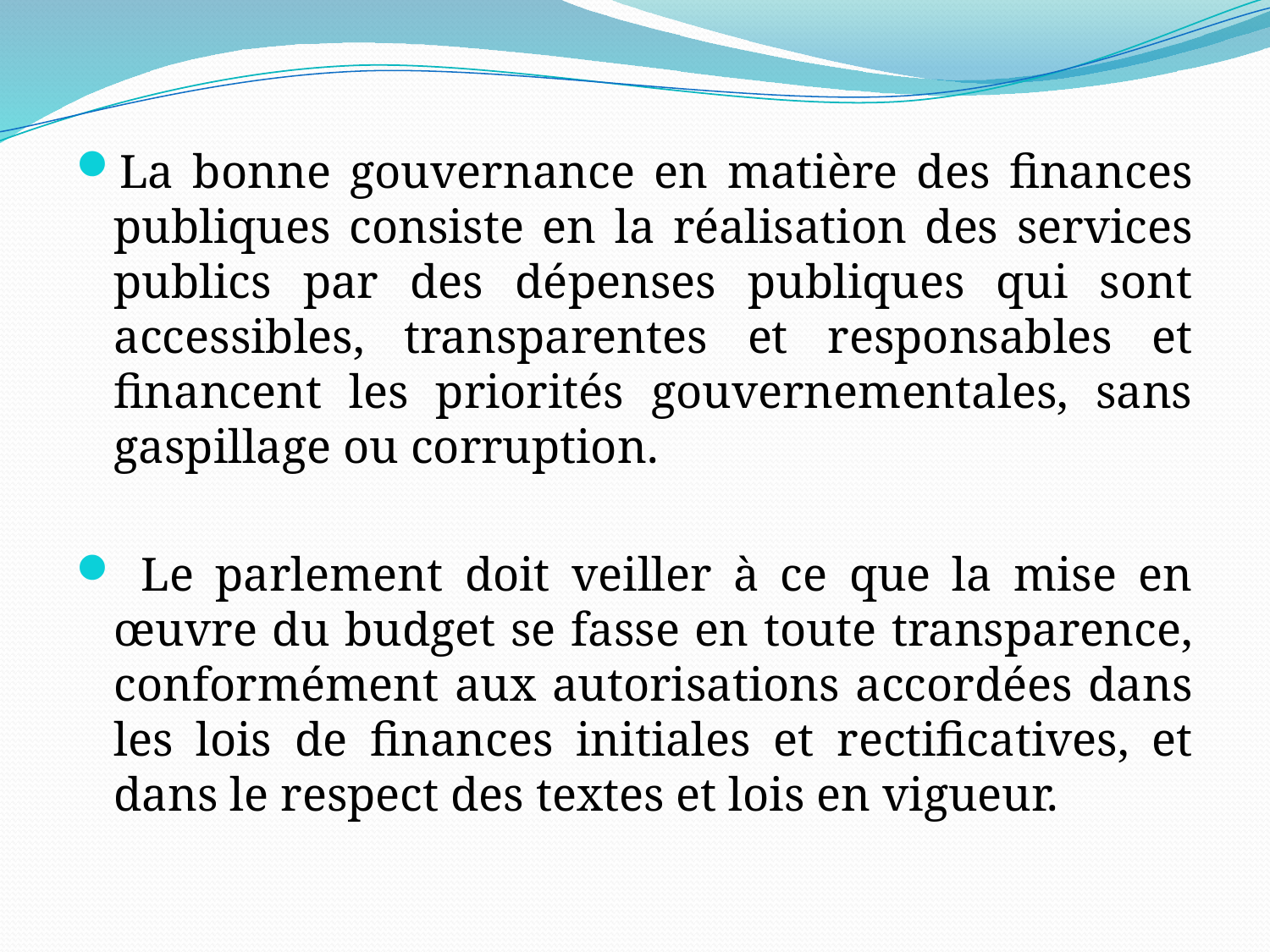

#
La bonne gouvernance en matière des finances publiques consiste en la réalisation des services publics par des dépenses publiques qui sont accessibles, transparentes et responsables et financent les priorités gouvernementales, sans gaspillage ou corruption.

 Le parlement doit veiller à ce que la mise en œuvre du budget se fasse en toute transparence, conformément aux autorisations accordées dans les lois de finances initiales et rectificatives, et dans le respect des textes et lois en vigueur.